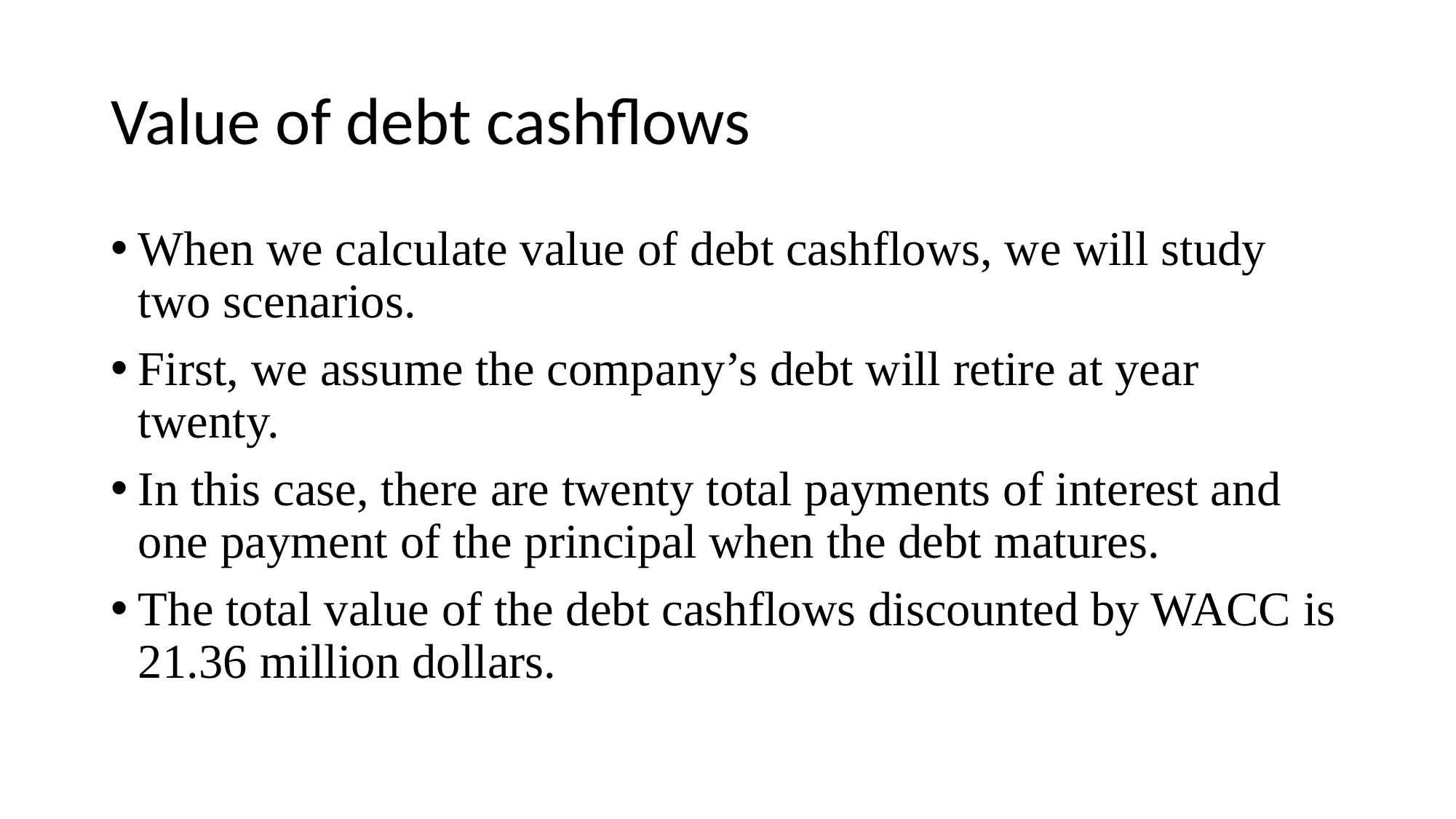

# Value of debt cashflows
When we calculate value of debt cashflows, we will study two scenarios.
First, we assume the company’s debt will retire at year twenty.
In this case, there are twenty total payments of interest and one payment of the principal when the debt matures.
The total value of the debt cashflows discounted by WACC is 21.36 million dollars.